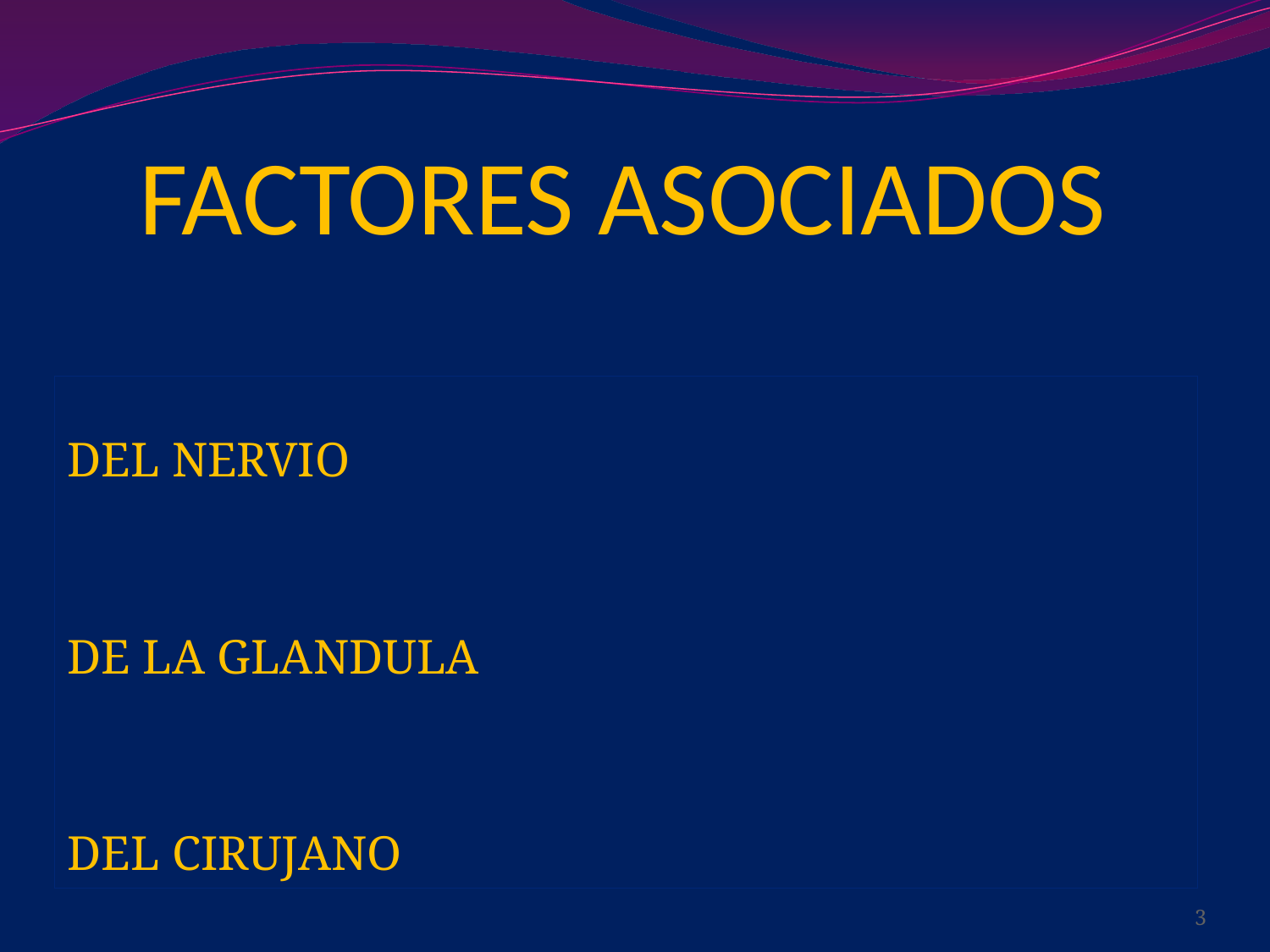

# FACTORES ASOCIADOS

DEL NERVIO

DE LA GLANDULA

DEL CIRUJANO
3